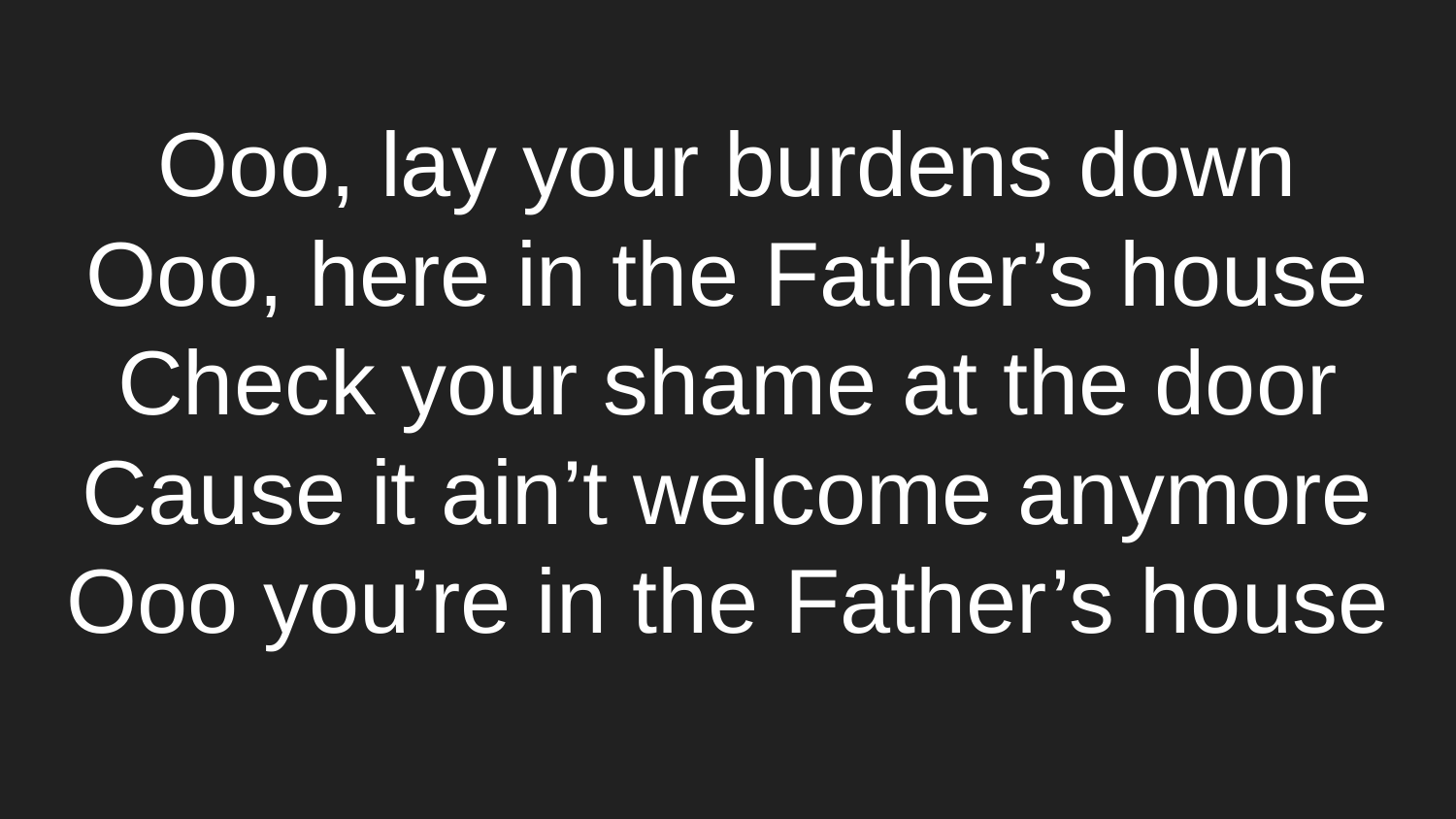

# Ooo, lay your burdens down
Ooo, here in the Father’s house
Check your shame at the door
Cause it ain’t welcome anymore
Ooo you’re in the Father’s house